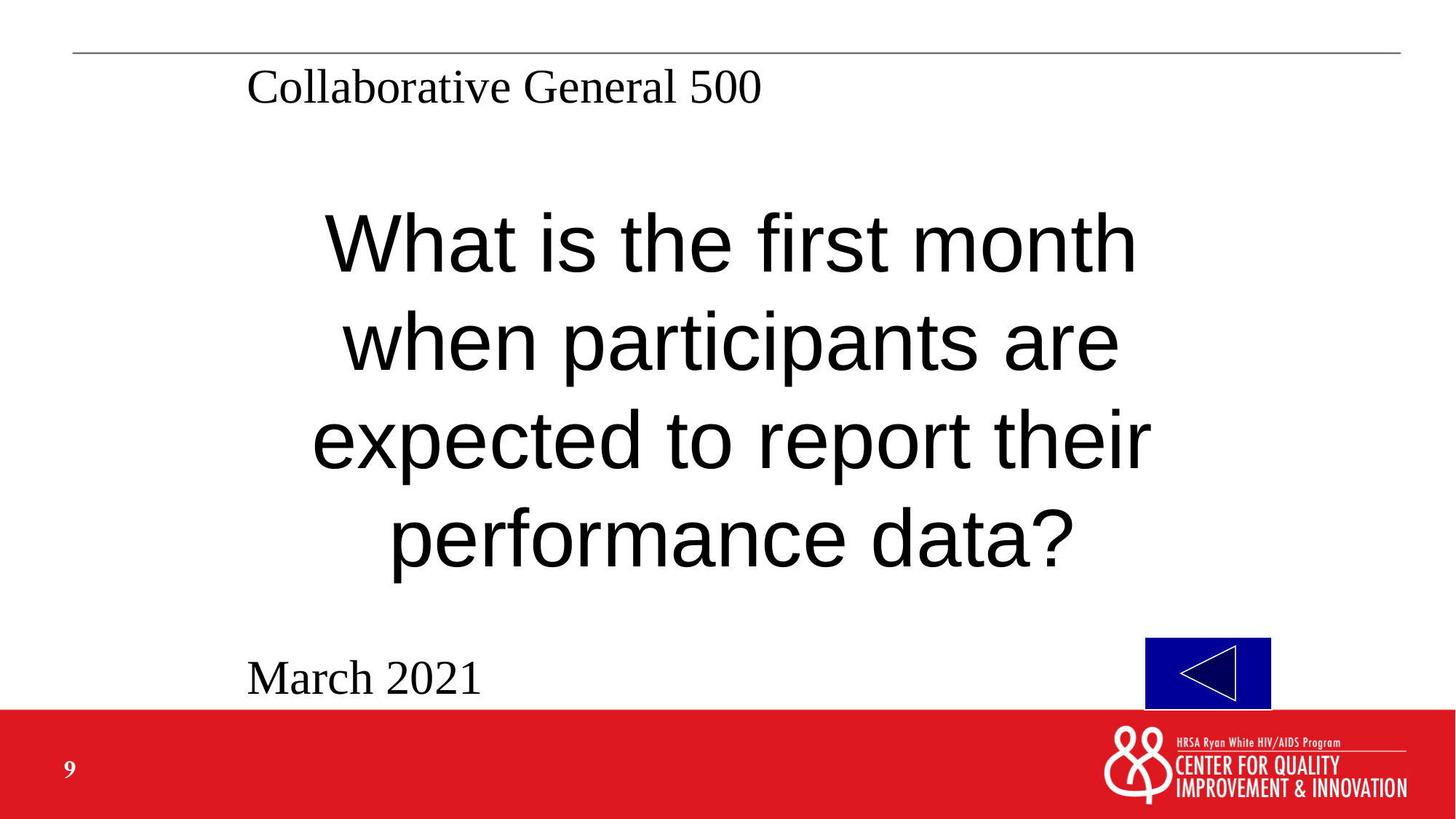

Collaborative General 500
# What is the first month when participants are expected to report their performance data?

March 2021